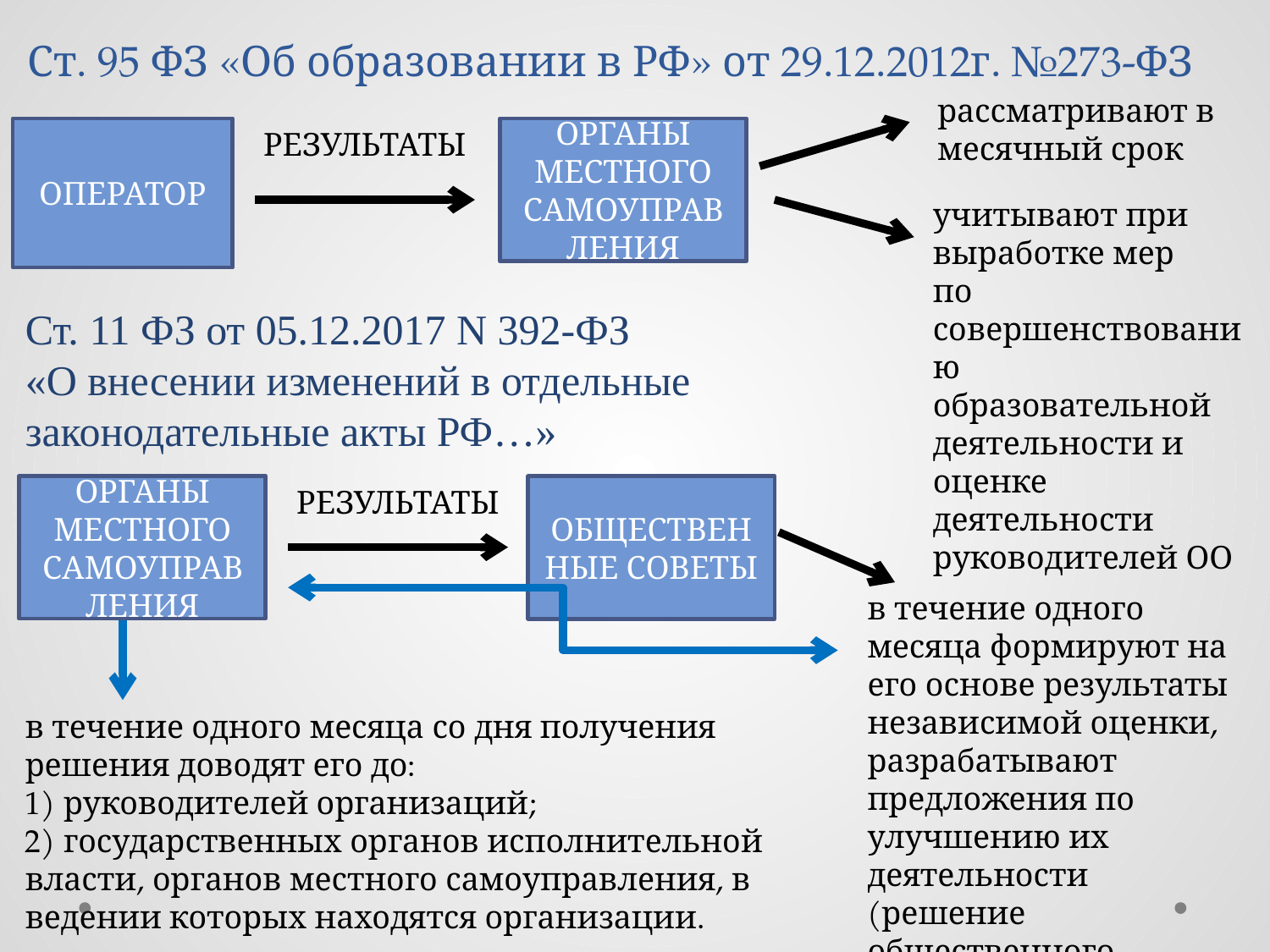

# Ст. 95 ФЗ «Об образовании в РФ» от 29.12.2012г. №273-ФЗ
рассматривают в месячный срок
ОПЕРАТОР
РЕЗУЛЬТАТЫ
ОРГАНЫ МЕСТНОГО САМОУПРАВЛЕНИЯ
учитывают при
выработке мер
по совершенствованию
образовательной
деятельности и
оценке деятельности
руководителей ОО
Ст. 11 ФЗ от 05.12.2017 N 392-ФЗ
«О внесении изменений в отдельные законодательные акты РФ…»
ОРГАНЫ МЕСТНОГО САМОУПРАВЛЕНИЯ
РЕЗУЛЬТАТЫ
ОБЩЕСТВЕННЫЕ СОВЕТЫ
в течение одного месяца формируют на его основе результаты независимой оценки, разрабатывают предложения по улучшению их деятельности (решение общественного совета).
в течение одного месяца со дня получения решения доводят его до:
1) руководителей организаций;
2) государственных органов исполнительной власти, органов местного самоуправления, в ведении которых находятся организации.